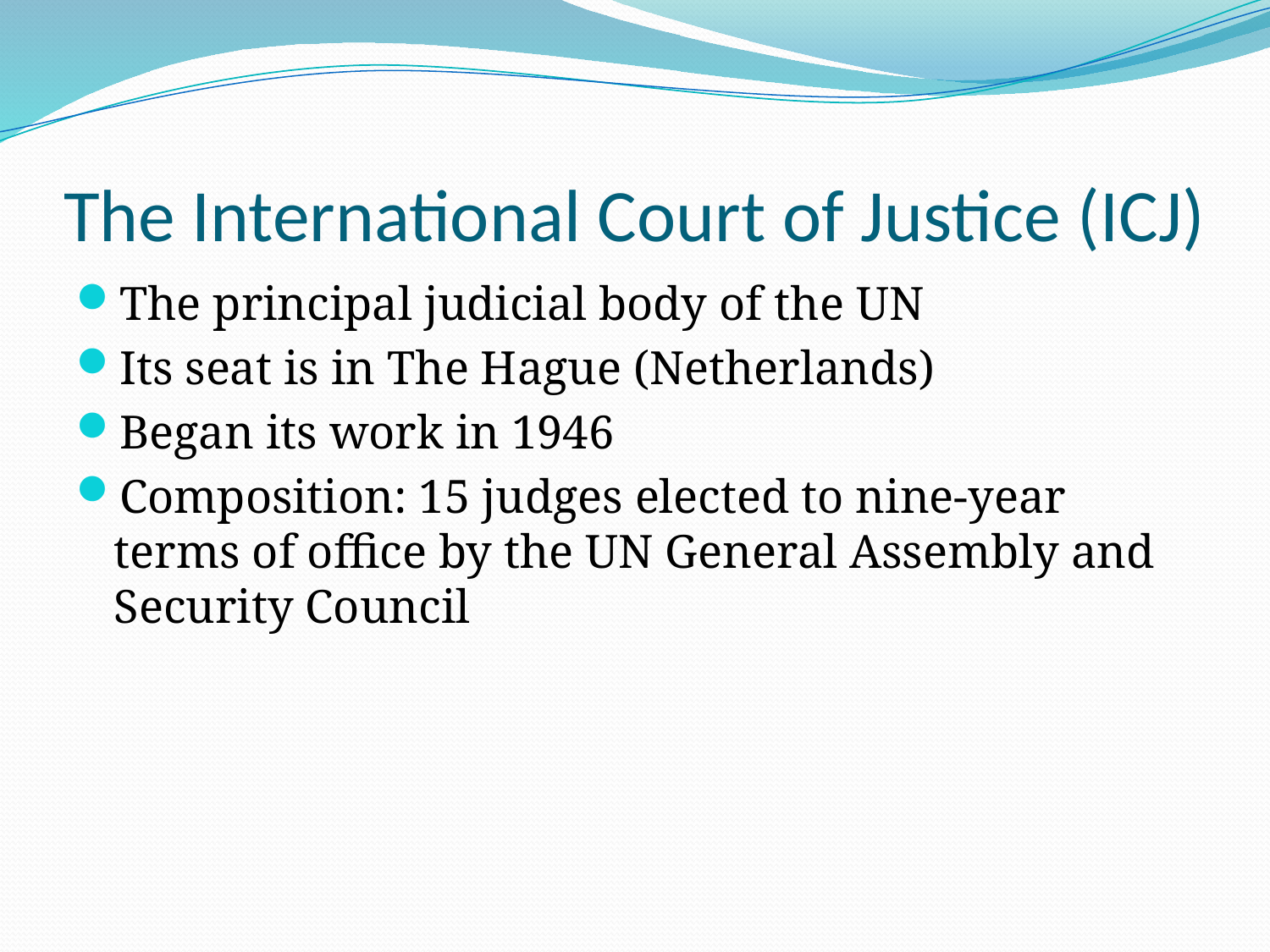

# The International Court of Justice (ICJ)
The principal judicial body of the UN
Its seat is in The Hague (Netherlands)
Began its work in 1946
Composition: 15 judges elected to nine-year terms of office by the UN General Assembly and Security Council